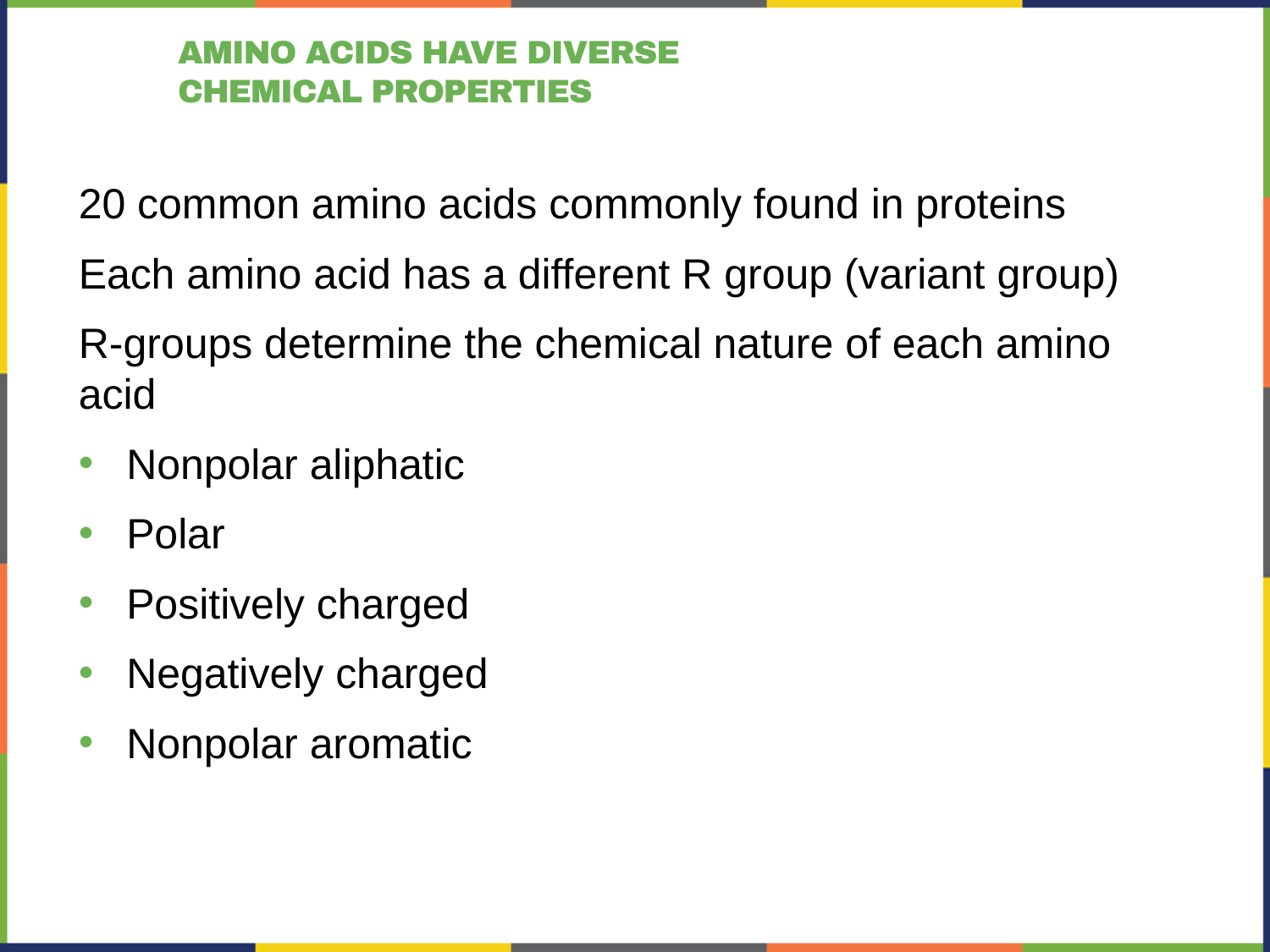

# Amino acids have diverse chemical properties
20 common amino acids commonly found in proteins
Each amino acid has a different R group (variant group)
R-groups determine the chemical nature of each amino acid
Nonpolar aliphatic
Polar
Positively charged
Negatively charged
Nonpolar aromatic